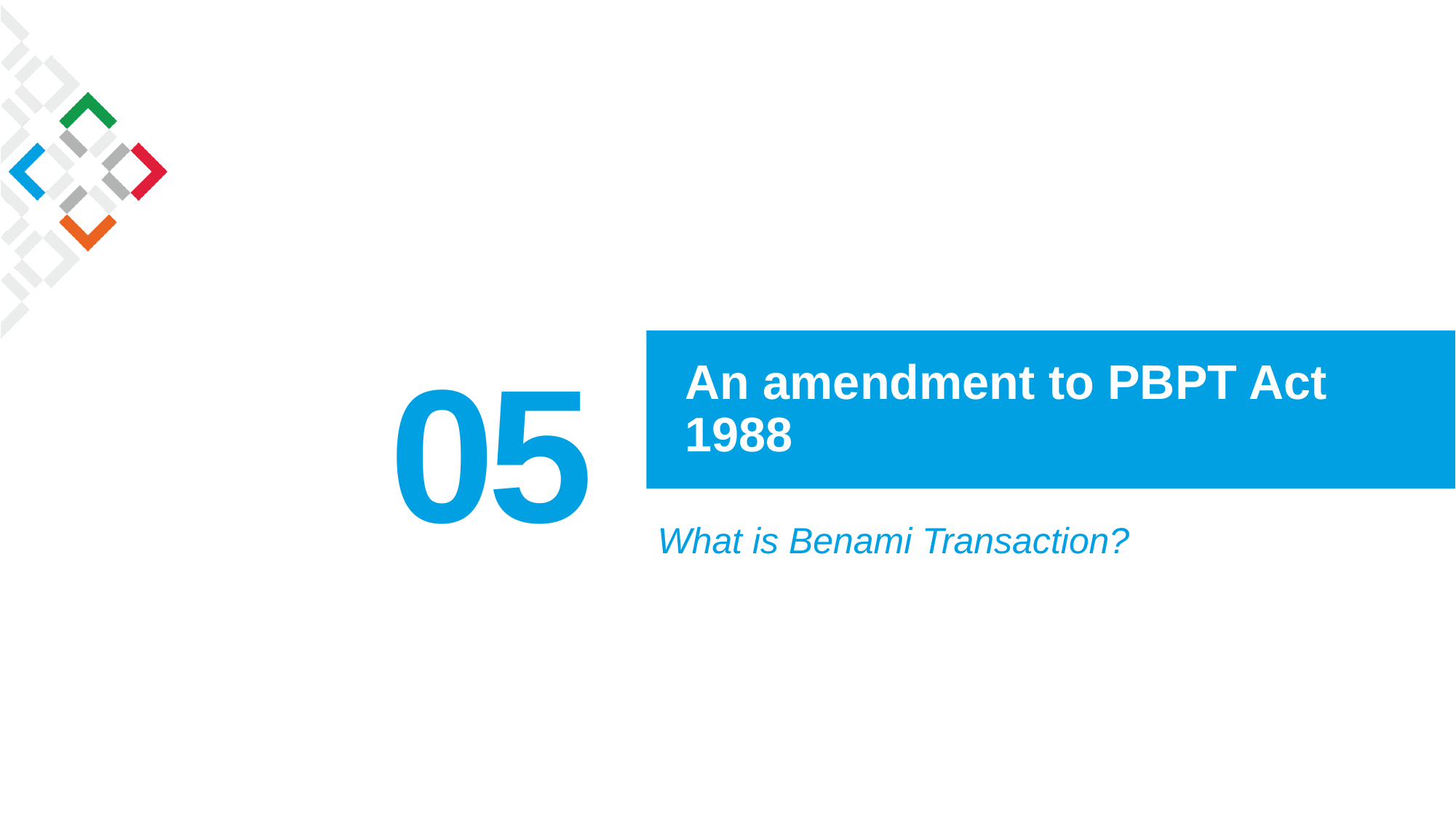

# An amendment to PBPT Act 1988
What is Benami Transaction?